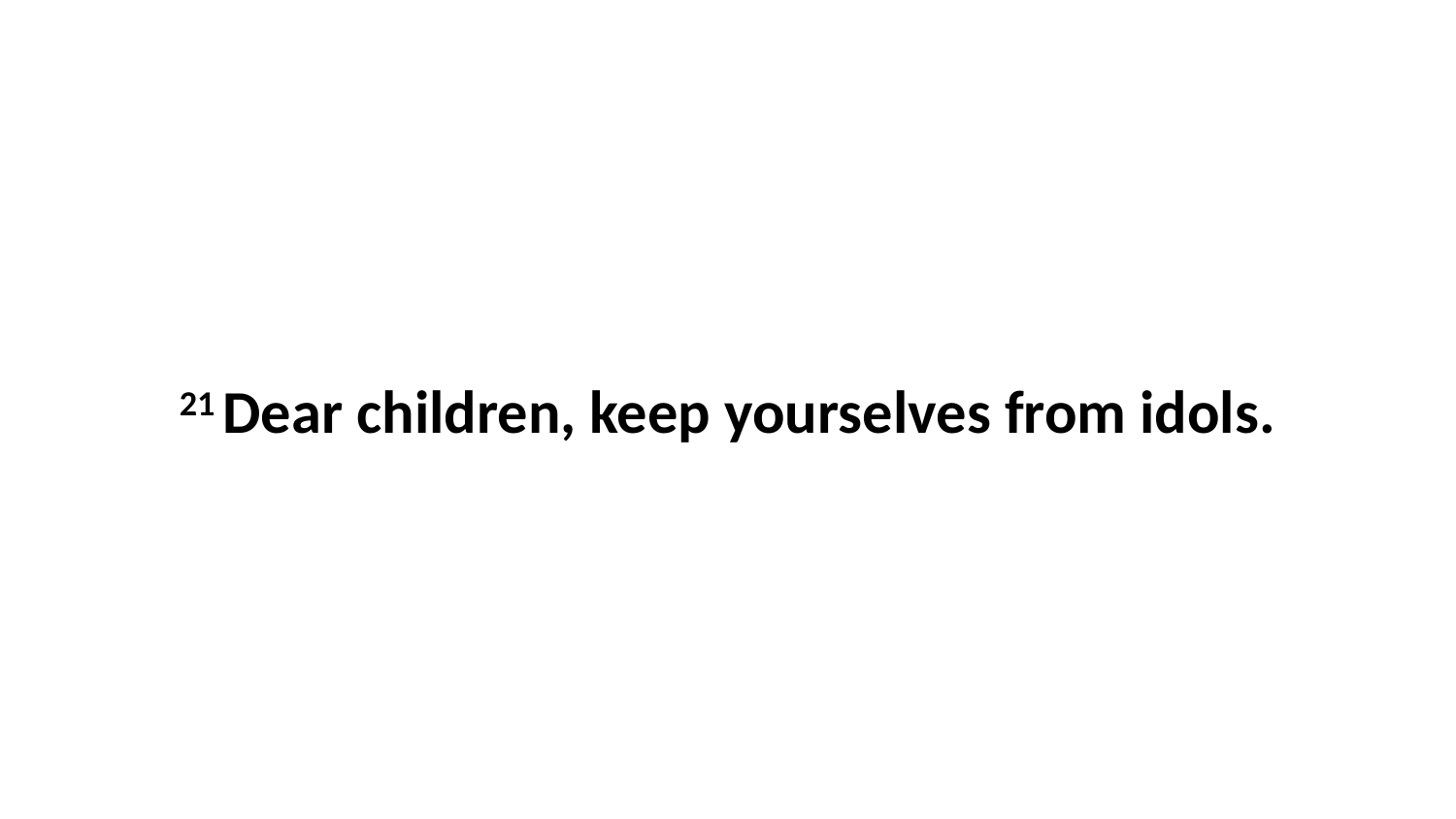

21 Dear children, keep yourselves from idols.